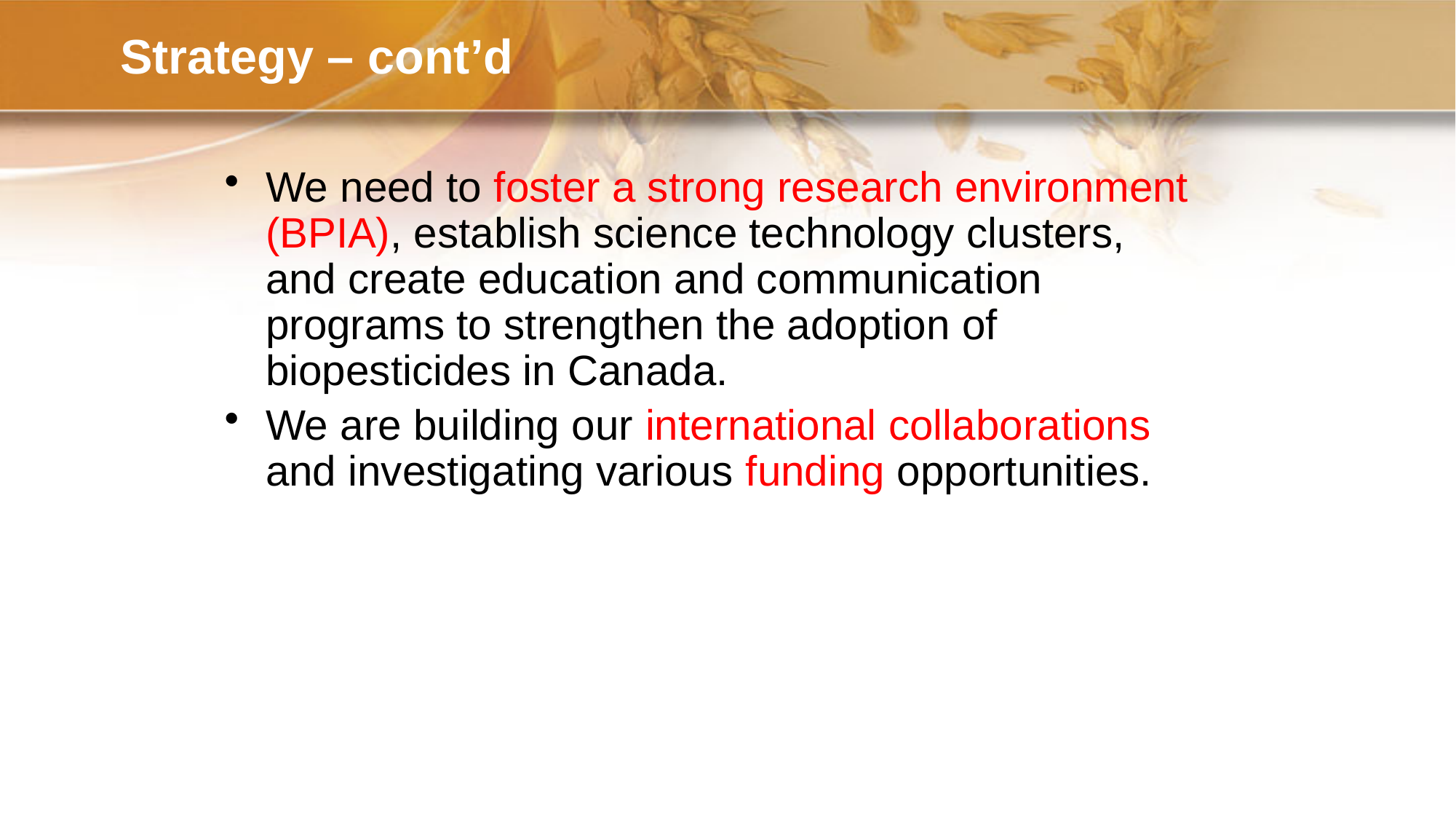

# Strategy – cont’d
We need to foster a strong research environment (BPIA), establish science technology clusters, and create education and communication programs to strengthen the adoption of biopesticides in Canada.
We are building our international collaborations and investigating various funding opportunities.